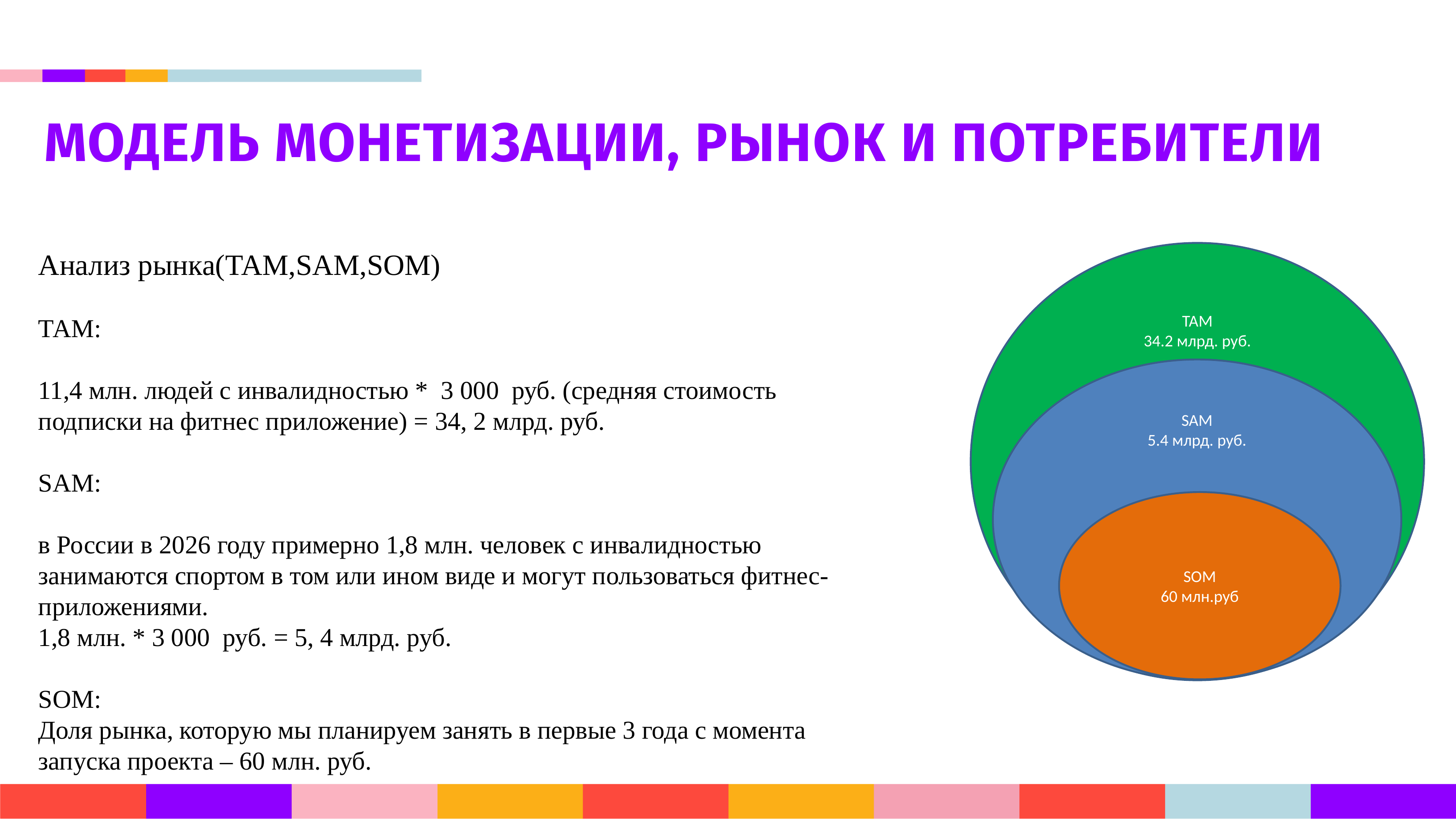

МОДЕЛЬ МОНЕТИЗАЦИИ, РЫНОК И ПОТРЕБИТЕЛИ
Анализ рынка(TAM,SAM,SOM)

ТАМ:

11,4 млн. людей с инвалидностью *  3 000  руб. (средняя стоимость подписки на фитнес приложение) = 34, 2 млрд. руб.

SAM:

в России в 2026 году примерно 1,8 млн. человек с инвалидностью занимаются спортом в том или ином виде и могут пользоваться фитнес-приложениями.
1,8 млн. * 3 000  руб. = 5, 4 млрд. руб.

SOM:
Доля рынка, которую мы планируем занять в первые 3 года с момента запуска проекта – 60 млн. руб.

TAM
34.2 млрд. руб.
SAM
5.4 млрд. руб.
SOM
60 млн.руб